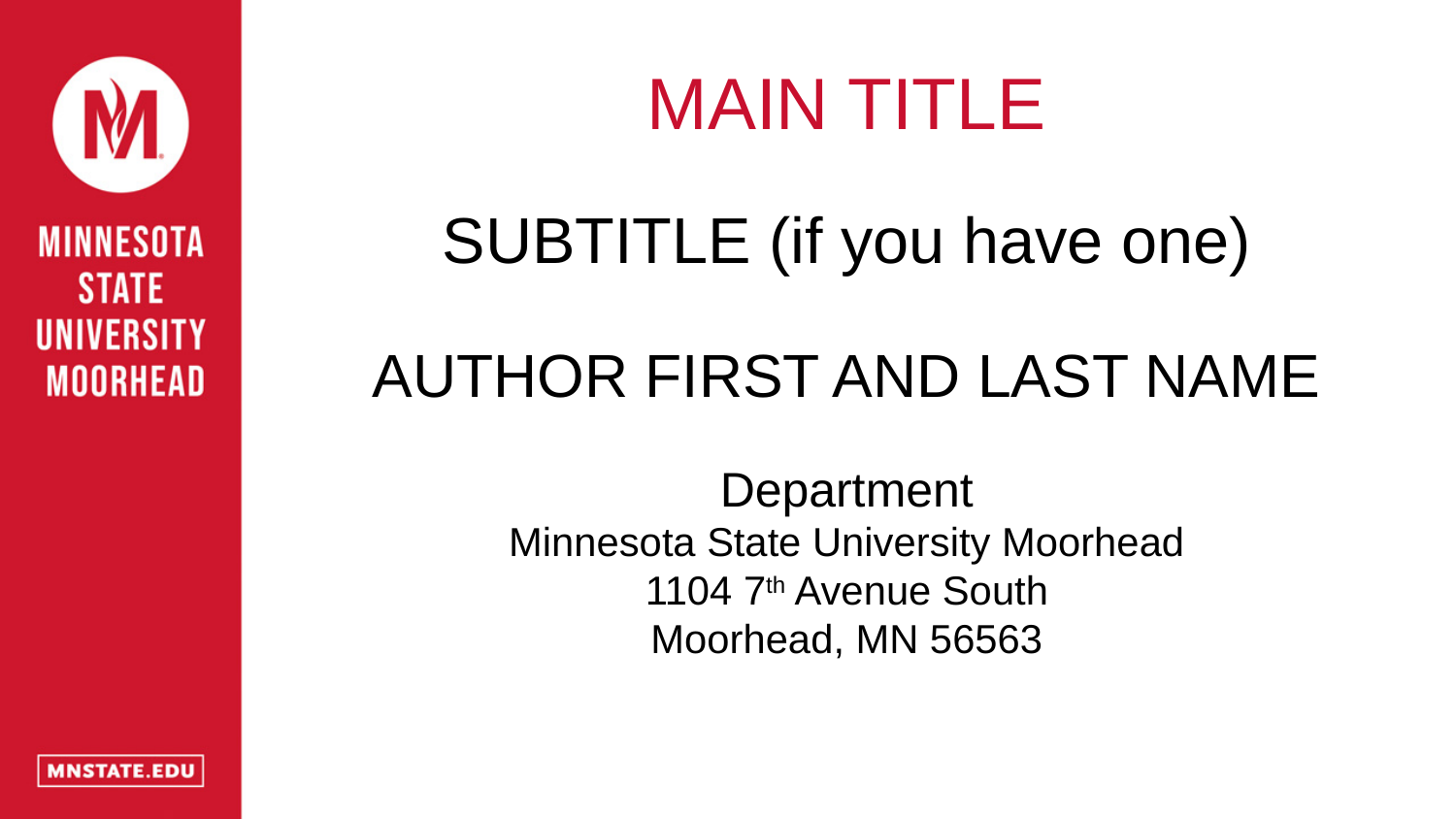

# MAIN TITLE
SUBTITLE (if you have one)
AUTHOR FIRST AND LAST NAME
Department
Minnesota State University Moorhead
1104 7th Avenue South
Moorhead, MN 56563